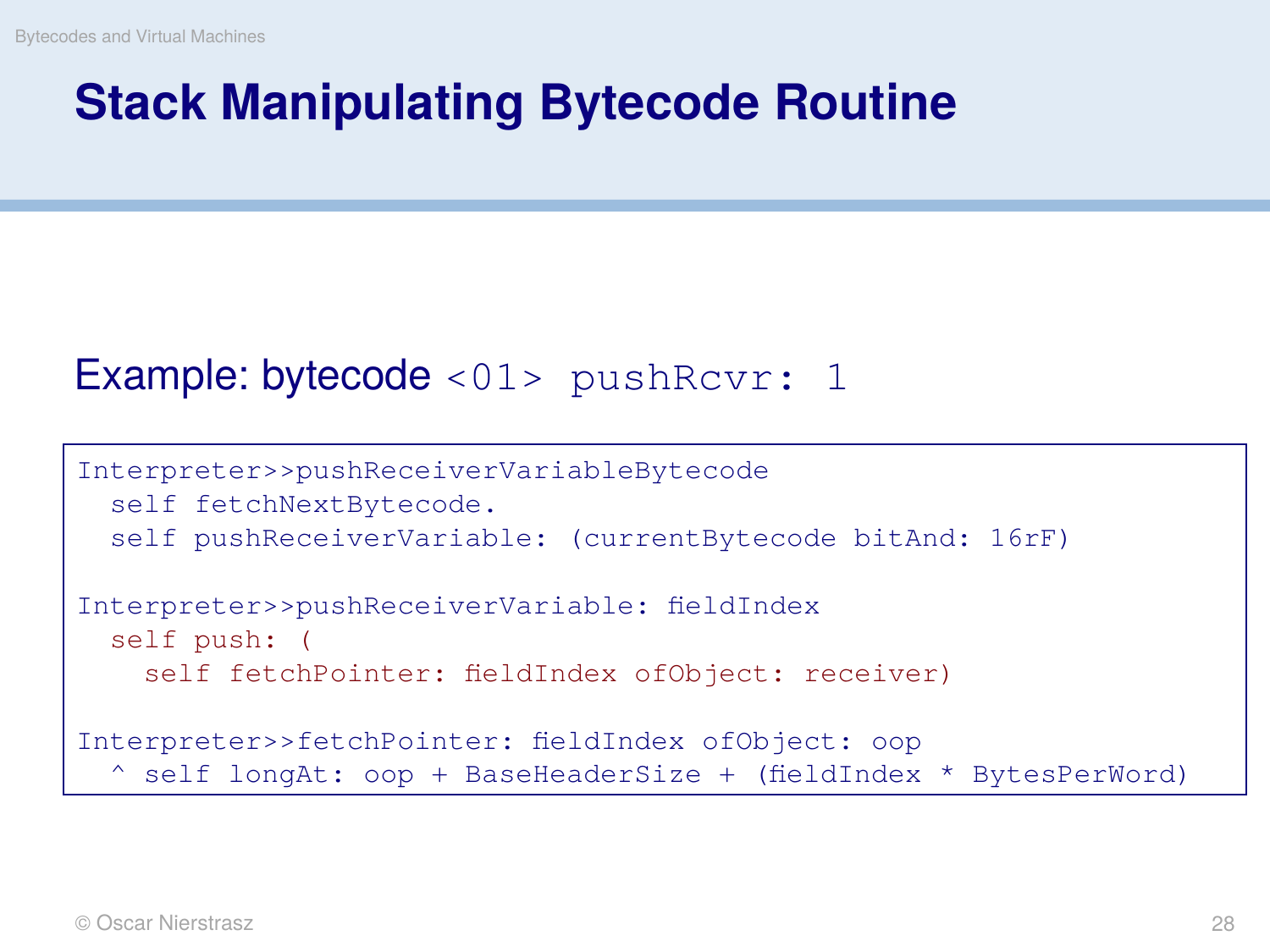

Stack Manipulating Bytecode Routine
Bytecodes and Virtual Machines
Example: bytecode <01> pushRcvr: 1
Interpreter>>pushReceiverVariableBytecode
  self fetchNextBytecode.
  self pushReceiverVariable: (currentBytecode bitAnd: 16rF)

Interpreter>>pushReceiverVariable: fieldIndex
  self push: (
    self fetchPointer: fieldIndex ofObject: receiver)

Interpreter>>fetchPointer: fieldIndex ofObject: oop
  ^ self longAt: oop + BaseHeaderSize + (fieldIndex * BytesPerWord)
© Oscar Nierstrasz
28